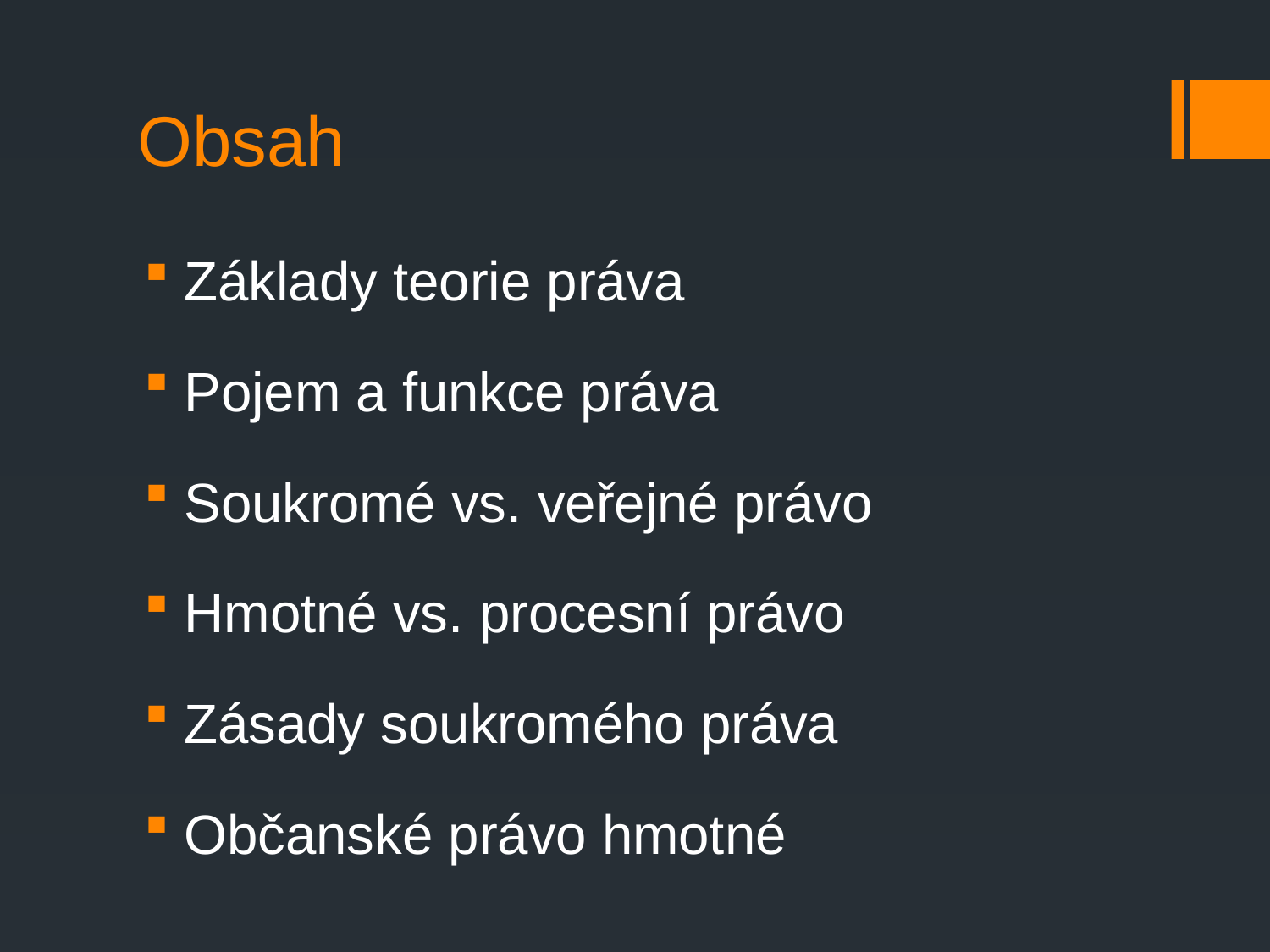

# Obsah
 Základy teorie práva
 Pojem a funkce práva
 Soukromé vs. veřejné právo
 Hmotné vs. procesní právo
 Zásady soukromého práva
 Občanské právo hmotné